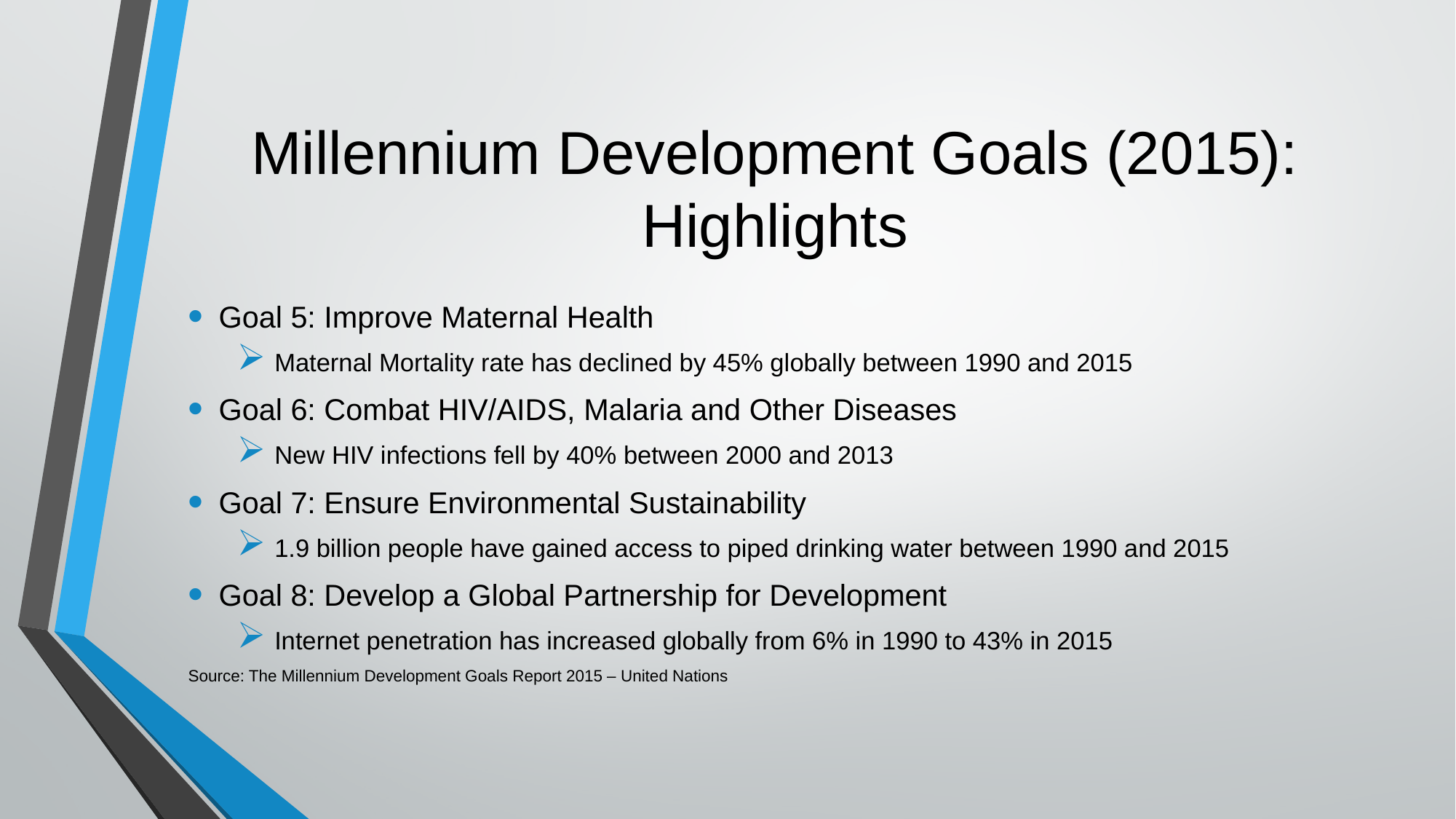

# Millennium Development Goals (2015): Highlights
Goal 5: Improve Maternal Health
 Maternal Mortality rate has declined by 45% globally between 1990 and 2015
Goal 6: Combat HIV/AIDS, Malaria and Other Diseases
 New HIV infections fell by 40% between 2000 and 2013
Goal 7: Ensure Environmental Sustainability
 1.9 billion people have gained access to piped drinking water between 1990 and 2015
Goal 8: Develop a Global Partnership for Development
 Internet penetration has increased globally from 6% in 1990 to 43% in 2015
Source: The Millennium Development Goals Report 2015 – United Nations